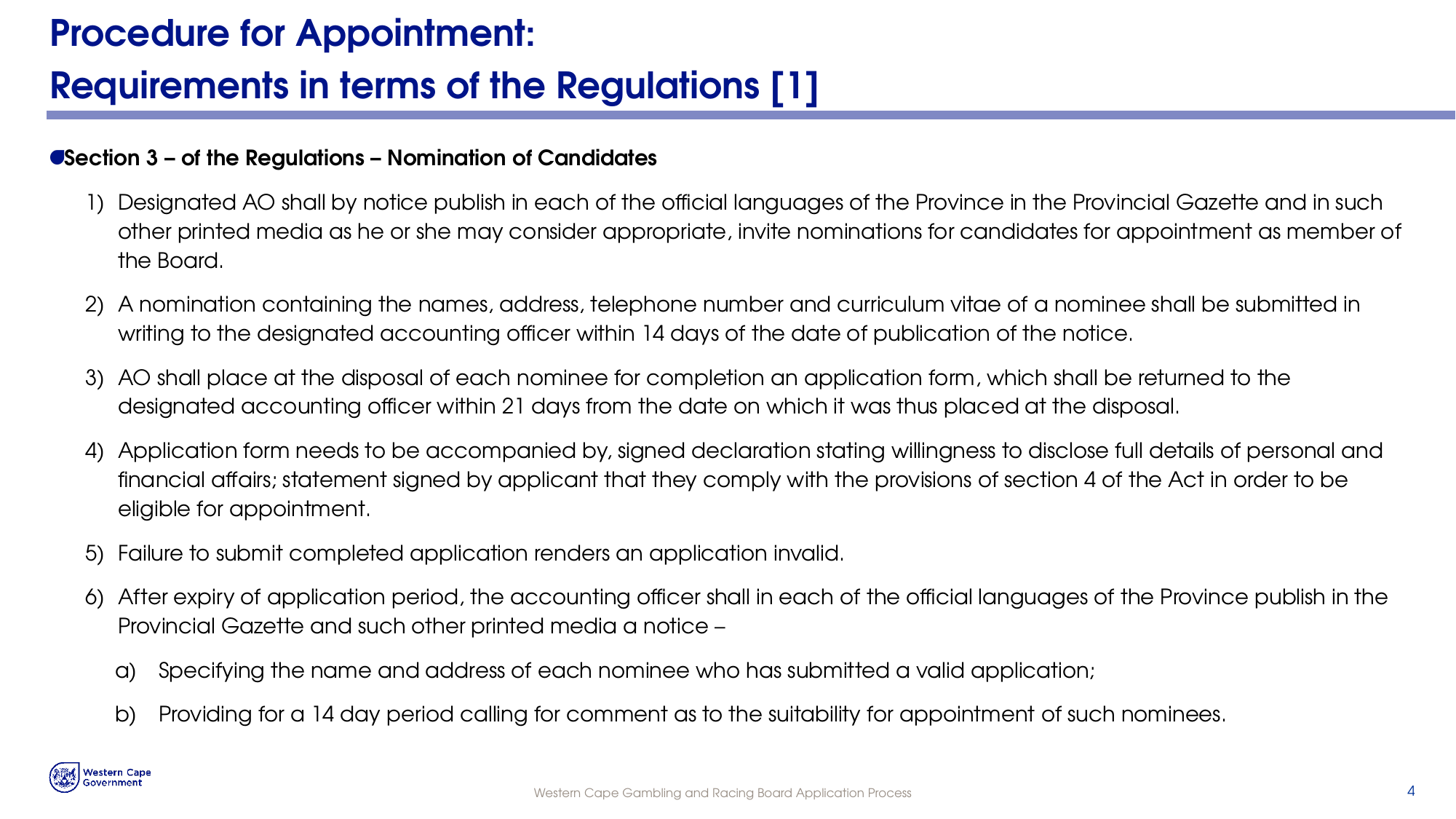

# Procedure for Appointment: Requirements in terms of the Regulations [1]
Section 3 – of the Regulations – Nomination of Candidates
Designated AO shall by notice publish in each of the official languages of the Province in the Provincial Gazette and in such other printed media as he or she may consider appropriate, invite nominations for candidates for appointment as member of the Board.
A nomination containing the names, address, telephone number and curriculum vitae of a nominee shall be submitted in writing to the designated accounting officer within 14 days of the date of publication of the notice.
AO shall place at the disposal of each nominee for completion an application form, which shall be returned to the designated accounting officer within 21 days from the date on which it was thus placed at the disposal.
Application form needs to be accompanied by, signed declaration stating willingness to disclose full details of personal and financial affairs; statement signed by applicant that they comply with the provisions of section 4 of the Act in order to be eligible for appointment.
Failure to submit completed application renders an application invalid.
After expiry of application period, the accounting officer shall in each of the official languages of the Province publish in the Provincial Gazette and such other printed media a notice –
Specifying the name and address of each nominee who has submitted a valid application;
Providing for a 14 day period calling for comment as to the suitability for appointment of such nominees.
Western Cape Gambling and Racing Board Application Process
4